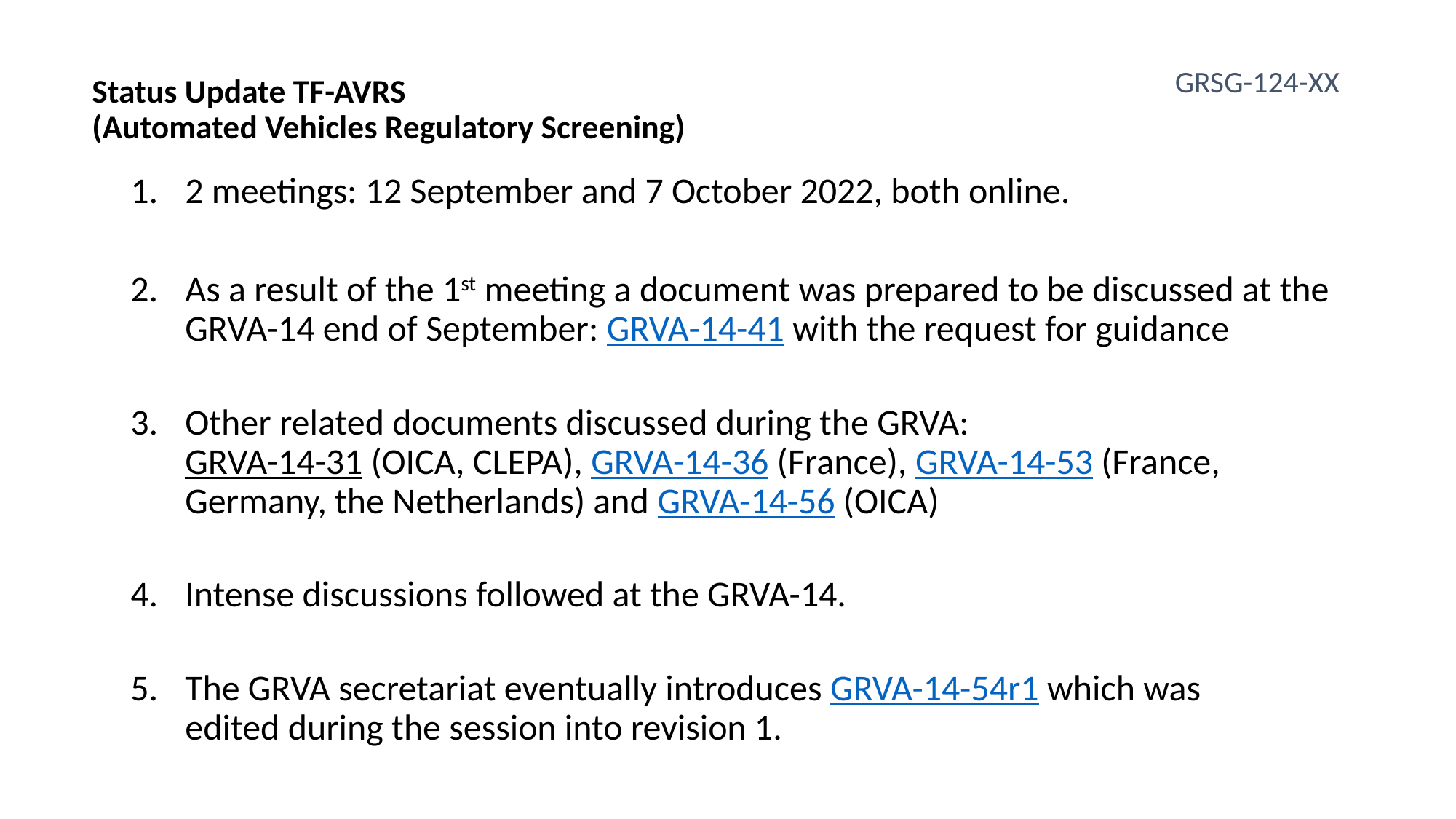

GRSG-124-XX
Status Update TF-AVRS
(Automated Vehicles Regulatory Screening)
2 meetings: 12 September and 7 October 2022, both online.
As a result of the 1st meeting a document was prepared to be discussed at the GRVA-14 end of September: GRVA-14-41 with the request for guidance
Other related documents discussed during the GRVA:
GRVA-14-31 (OICA, CLEPA), GRVA-14-36 (France), GRVA-14-53 (France, Germany, the Netherlands) and GRVA-14-56 (OICA)
Intense discussions followed at the GRVA-14.
The GRVA secretariat eventually introduces GRVA-14-54r1 which was
edited during the session into revision 1.